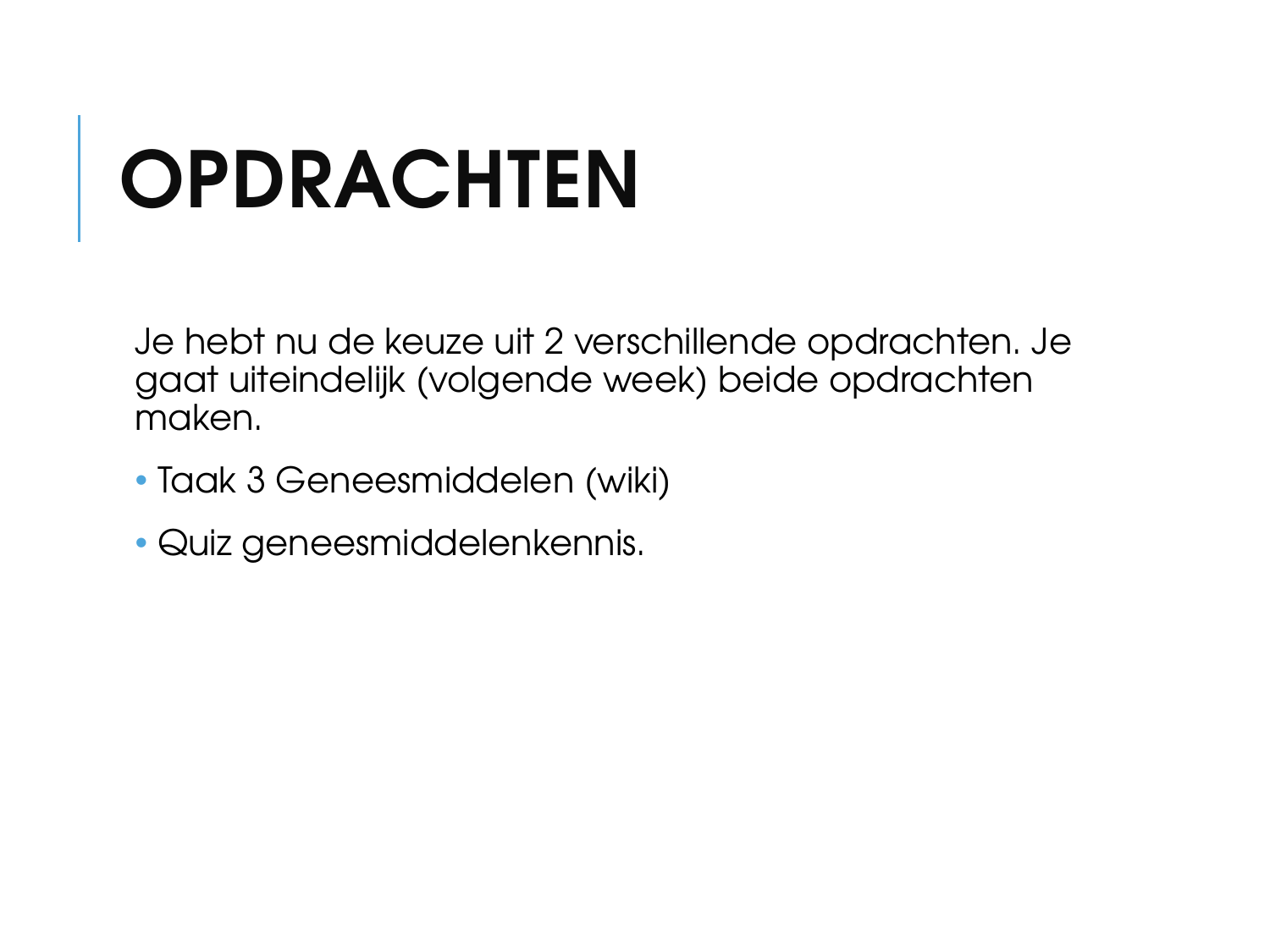

# Opdrachten
Je hebt nu de keuze uit 2 verschillende opdrachten. Je gaat uiteindelijk (volgende week) beide opdrachten maken.
 Taak 3 Geneesmiddelen (wiki)
 Quiz geneesmiddelenkennis.